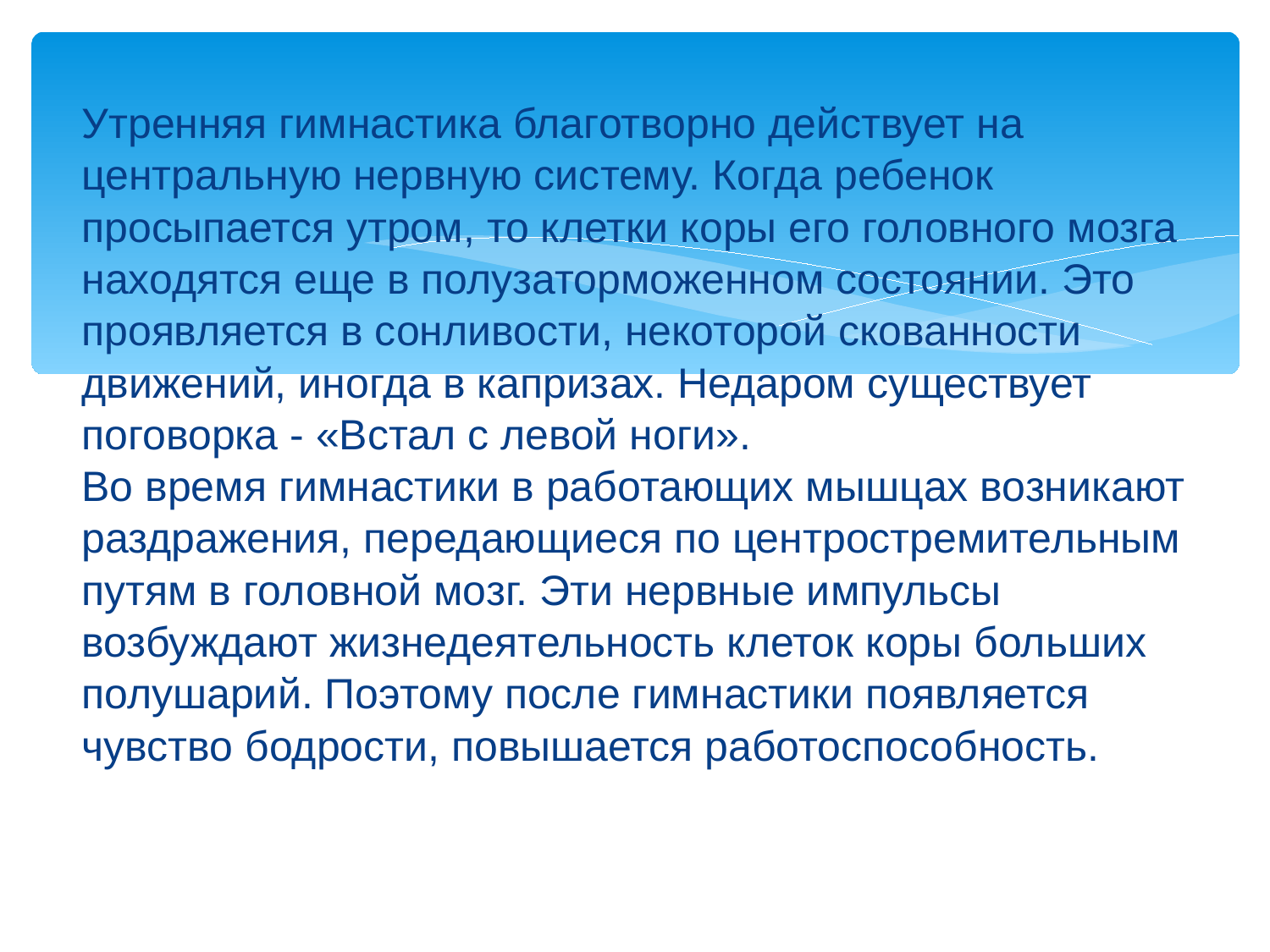

Утренняя гимнастика благотворно действует на центральную нервную систему. Когда ребенок просыпается утром, то клетки коры его головного мозга находятся еще в полузаторможенном состоянии. Это проявляется в сонливости, некоторой скованности движений, иногда в капризах. Недаром существует поговорка - «Встал с левой ноги».
Во время гимнастики в работающих мышцах возникают раздражения, передающиеся по центростремительным путям в головной мозг. Эти нервные импульсы возбуждают жизнедеятельность клеток коры больших полушарий. Поэтому после гимнастики появляется чувство бодрости, повышается работоспособность.